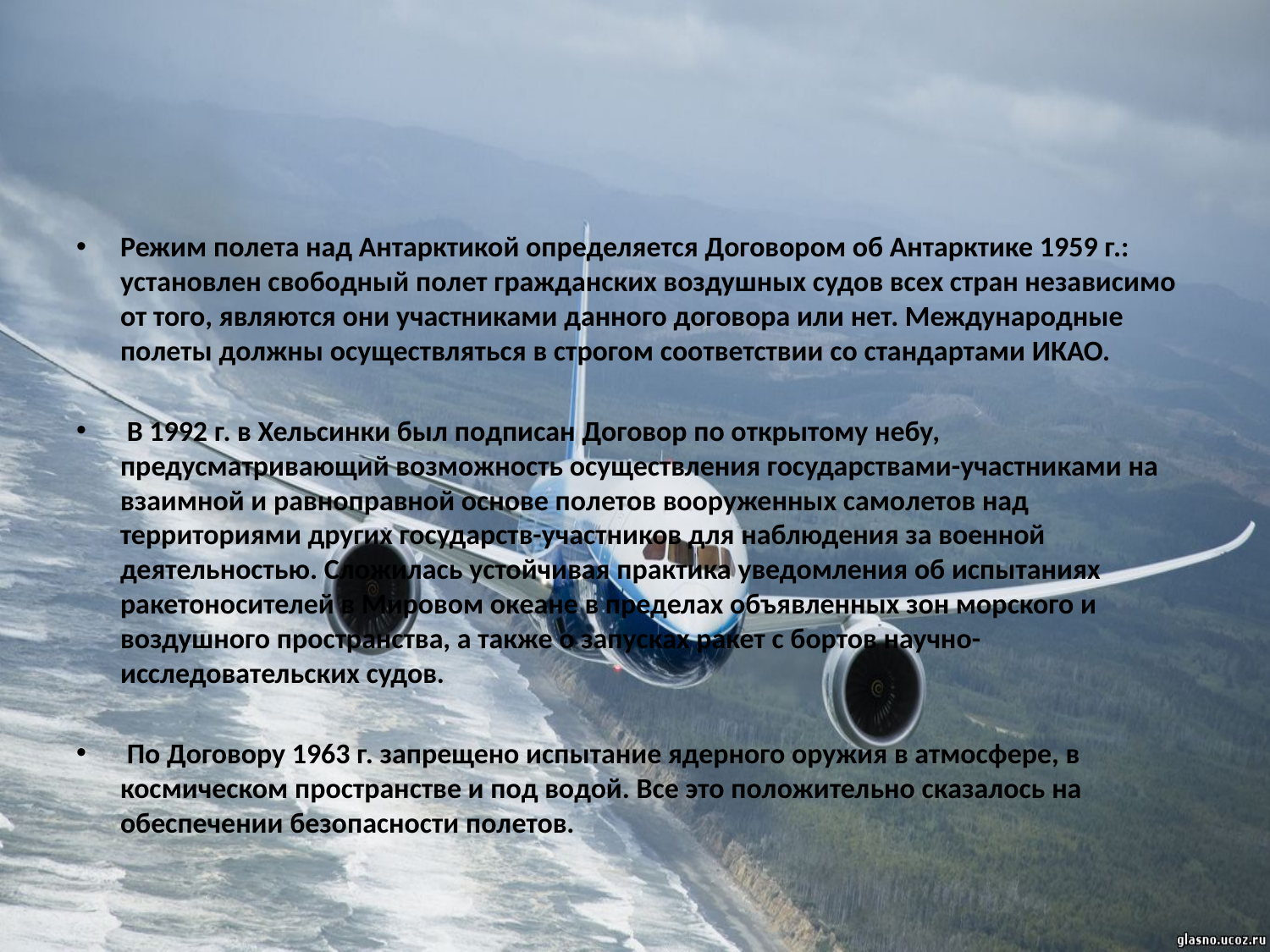

Режим полета над Антарктикой определяется Договором об Антарктике 1959 г.: установлен свободный полет гражданских воздушных судов всех стран независимо от того, являются они участниками данного договора или нет. Международные полеты должны осуществляться в строгом соответствии со стандартами ИКАО.

 В 1992 г. в Хельсинки был подписан Договор по открытому небу, предусматривающий возможность осуществления государствами-участниками на взаимной и равноправной основе полетов вооруженных самолетов над территориями других государств-участников для наблюдения за военной деятельностью. Сложилась устойчивая практика уведомления об испытаниях ракетоносителей в Мировом океане в пределах объявленных зон морского и воздушного пространства, а также о запусках ракет с бортов научно-исследовательских судов.

 По Договору 1963 г. запрещено испытание ядерного оружия в атмосфере, в космическом пространстве и под водой. Все это положительно сказалось на обеспечении безопасности полетов.